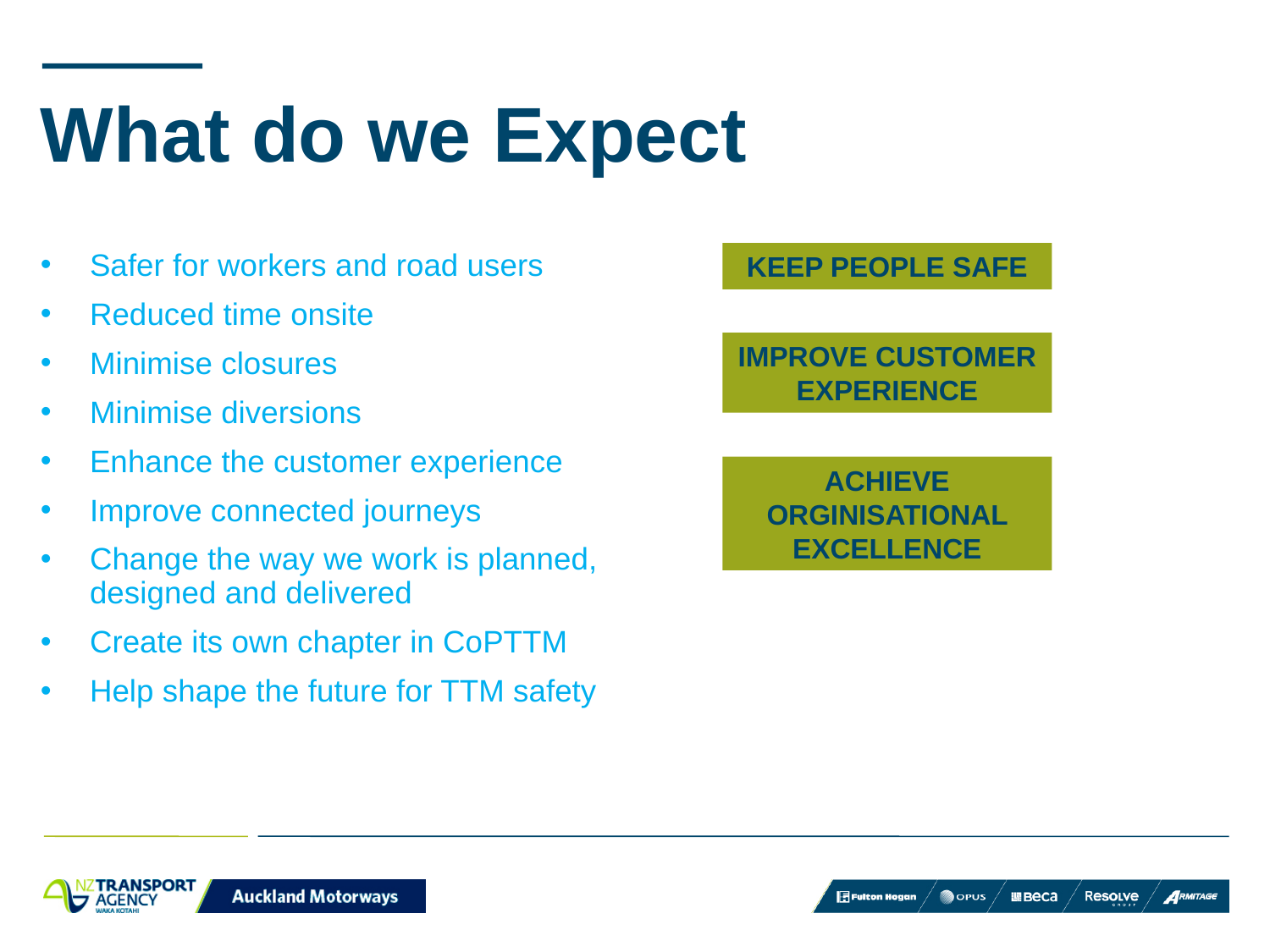

# What do we Expect
Safer for workers and road users
Reduced time onsite
Minimise closures
Minimise diversions
Enhance the customer experience
Improve connected journeys
Change the way we work is planned, designed and delivered
Create its own chapter in CoPTTM
Help shape the future for TTM safety
KEEP PEOPLE SAFE
IMPROVE CUSTOMER EXPERIENCE
ACHIEVE ORGINISATIONAL EXCELLENCE